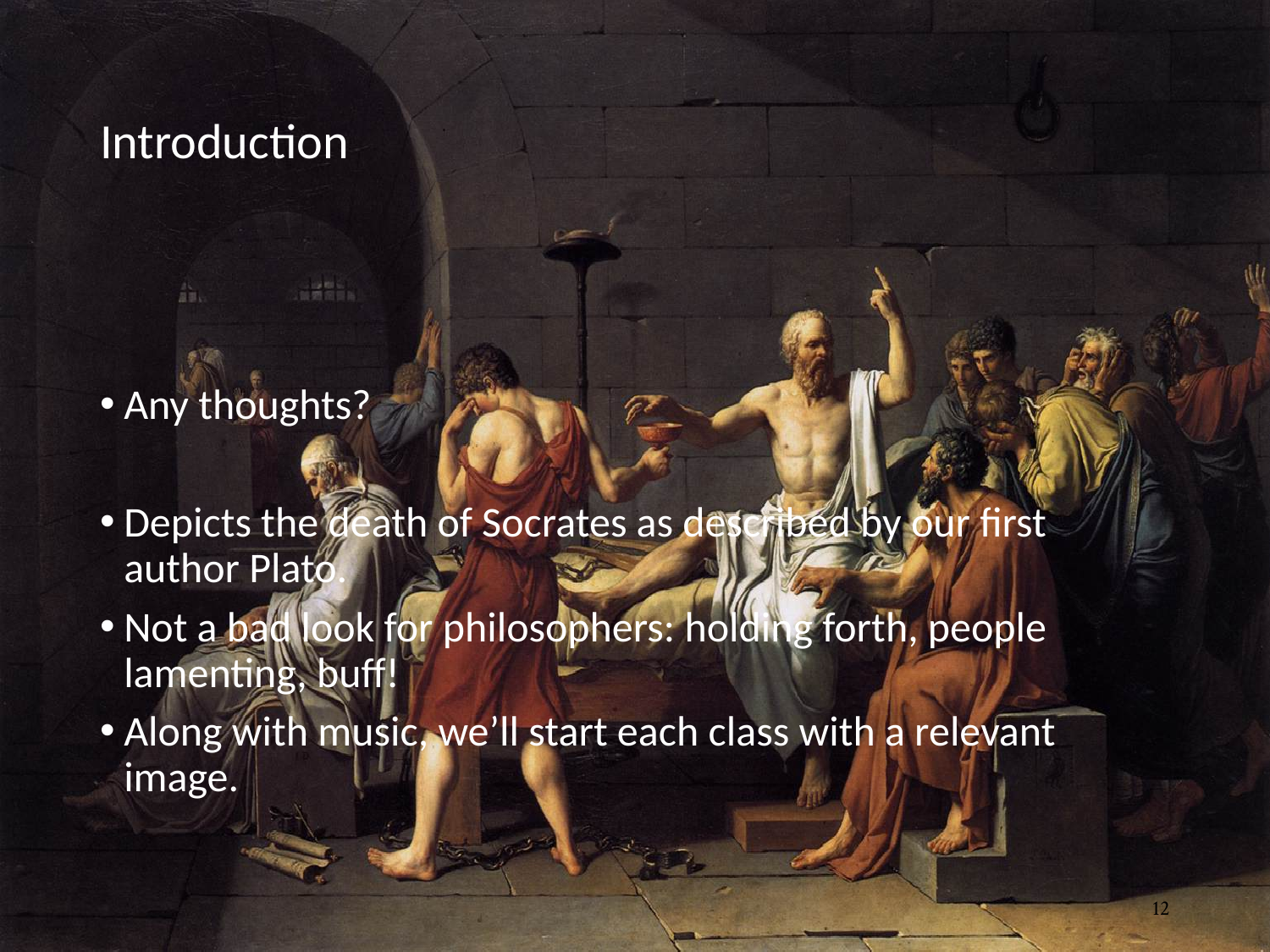

# Introduction

Any thoughts?

Depicts the death of Socrates as described by our first author Plato.
Not a bad look for philosophers: holding forth, people lamenting, buff!
Along with music, we’ll start each class with a relevant image.

12